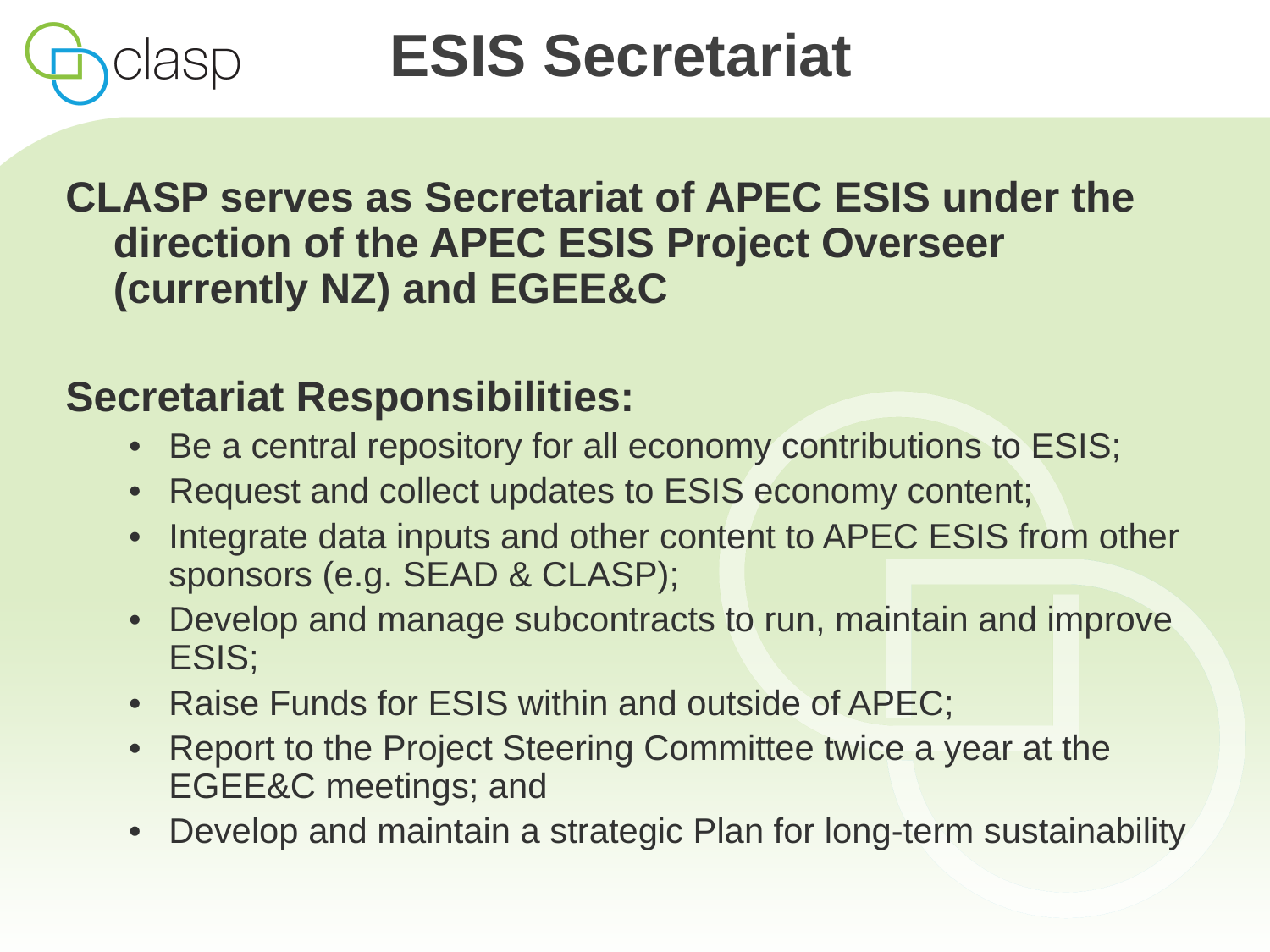

# ESIS Secretariat
CLASP serves as Secretariat of APEC ESIS under the direction of the APEC ESIS Project Overseer (currently NZ) and EGEE&C

Secretariat Responsibilities:
Be a central repository for all economy contributions to ESIS;
Request and collect updates to ESIS economy content;
Integrate data inputs and other content to APEC ESIS from other sponsors (e.g. SEAD & CLASP);
Develop and manage subcontracts to run, maintain and improve ESIS;
Raise Funds for ESIS within and outside of APEC;
Report to the Project Steering Committee twice a year at the EGEE&C meetings; and
Develop and maintain a strategic Plan for long-term sustainability